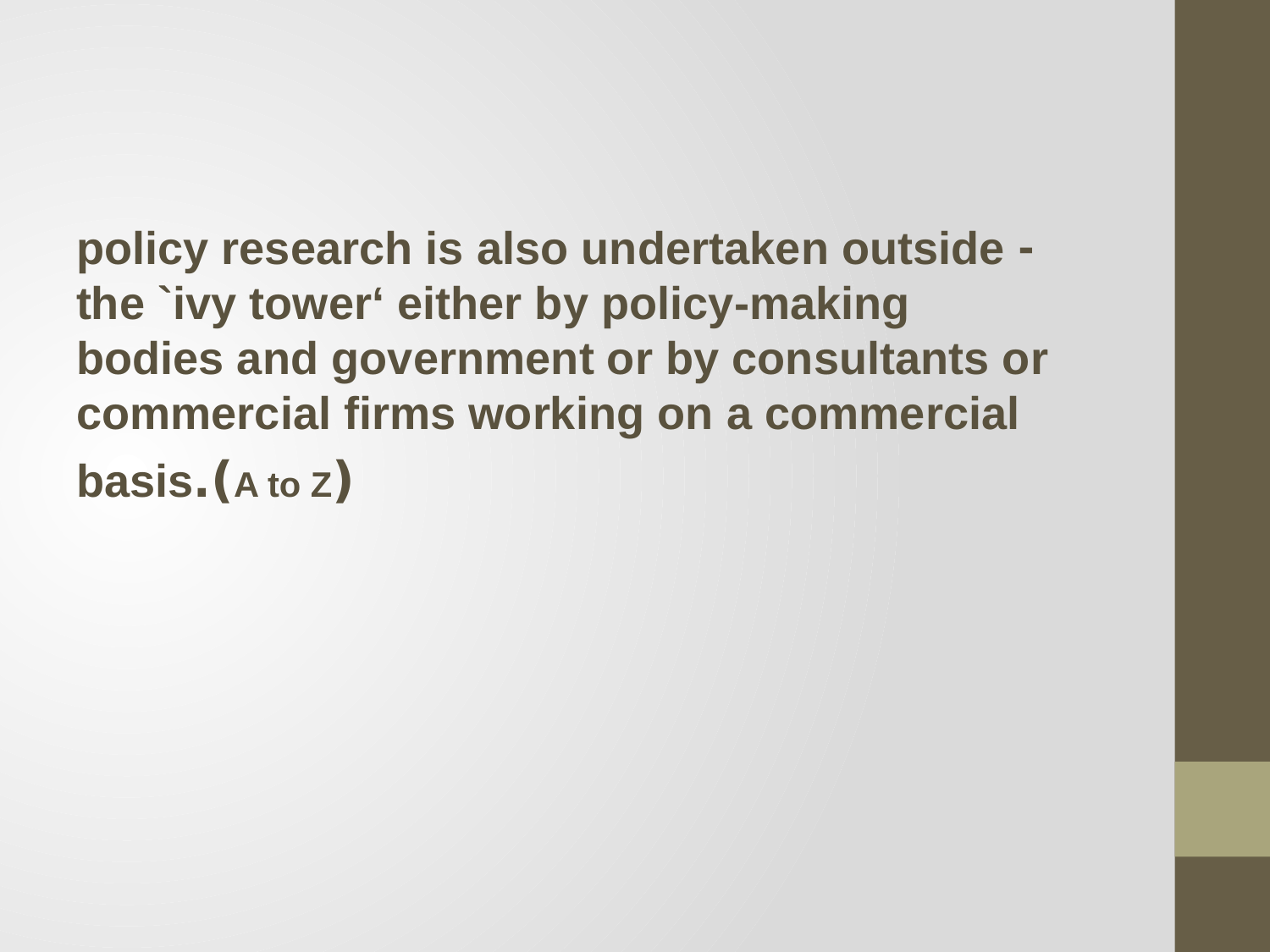

- policy research is also undertaken outside the `ivy tower‘ either by policy-making bodies and government or by consultants or commercial firms working on a commercial
(A to Z).basis